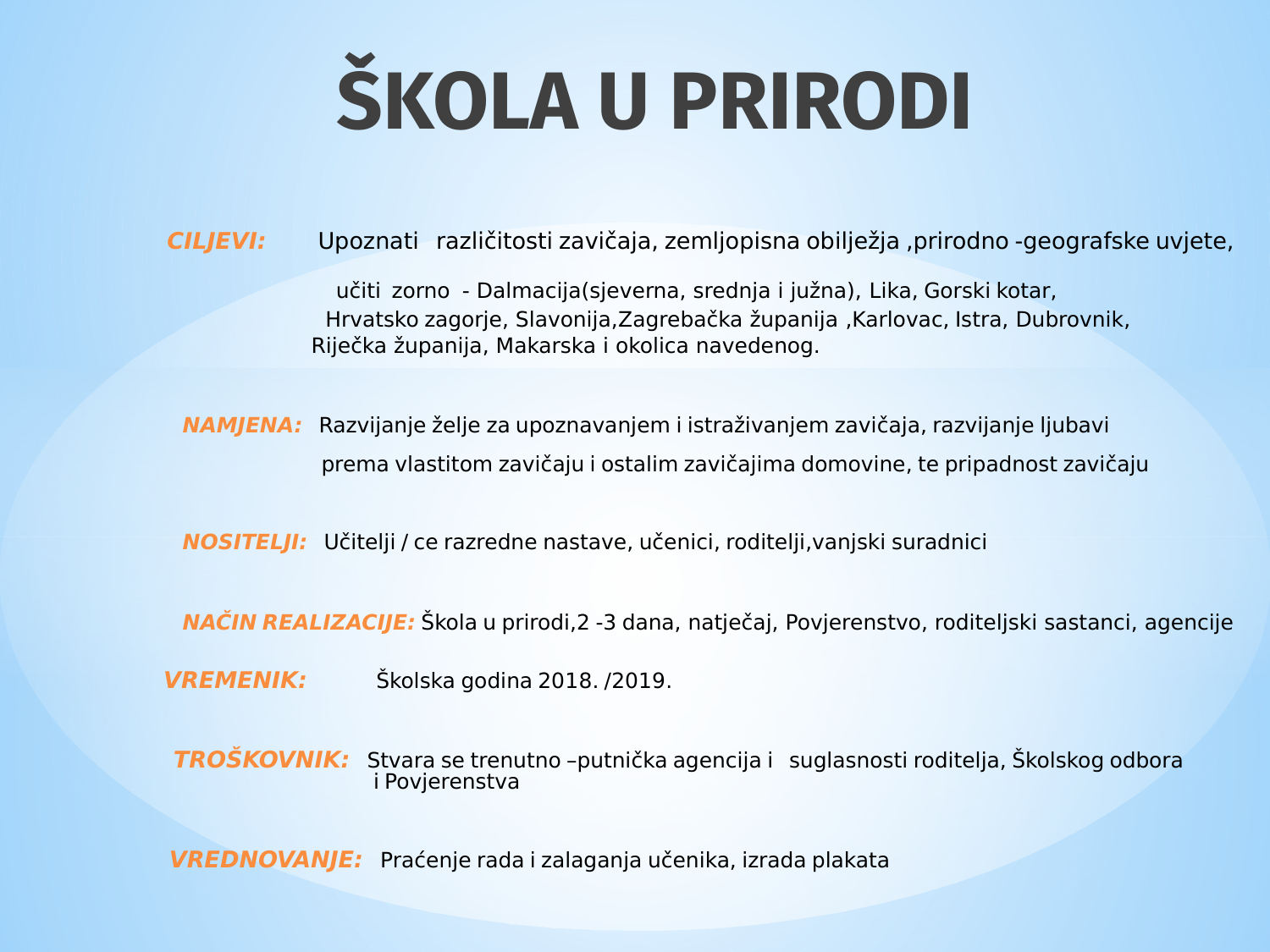

ŠKOLA U PRIRODI
CILJEVI:
Upoznati   različitosti zavičaja, zemljopisna obilježja ,prirodno -geografske uvjete,
			učiti  zorno  - Dalmacija(sjeverna, srednja i južna), Lika, Gorski kotar,
                           Hrvatsko zagorje, Slavonija,Zagrebačka županija ,Karlovac, Istra, Dubrovnik,
                   Riječka županija, Makarska i okolica navedenog.

NAMJENA:   Razvijanje želje za upoznavanjem i istraživanjem zavičaja, razvijanje ljubavi
	   prema vlastitom zavičaju i ostalim zavičajima domovine, te pripadnost zavičaju

NOSITELJI:   Učitelji / ce razredne nastave, učenici, roditelji,vanjski suradnici

NAČIN REALIZACIJE: Škola u prirodi,2 -3 dana, natječaj, Povjerenstvo, roditeljski sastanci, agencije
VREMENIK:
Školska godina 2018. /2019.
TROŠKOVNIK:   Stvara se trenutno –putnička agencija i   suglasnosti roditelja, Školskog odbora
	     i Povjerenstva
VREDNOVANJE:   Praćenje rada i zalaganja učenika, izrada plakata